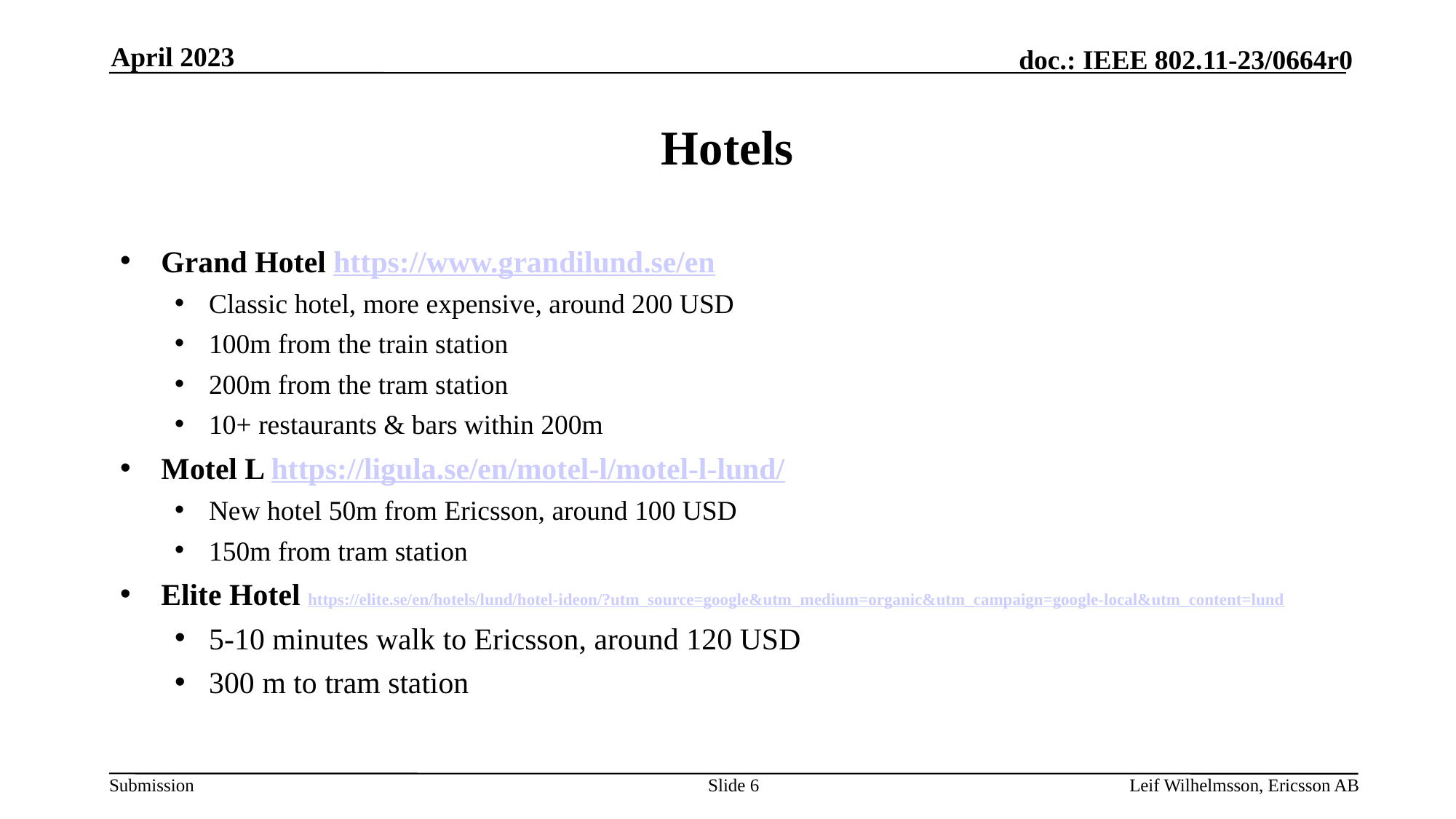

April 2023
# Hotels
Grand Hotel https://www.grandilund.se/en
Classic hotel, more expensive, around 200 USD
100m from the train station
200m from the tram station
10+ restaurants & bars within 200m
Motel L https://ligula.se/en/motel-l/motel-l-lund/
New hotel 50m from Ericsson, around 100 USD
150m from tram station
Elite Hotel https://elite.se/en/hotels/lund/hotel-ideon/?utm_source=google&utm_medium=organic&utm_campaign=google-local&utm_content=lund
5-10 minutes walk to Ericsson, around 120 USD
300 m to tram station
Slide 6
Leif Wilhelmsson, Ericsson AB